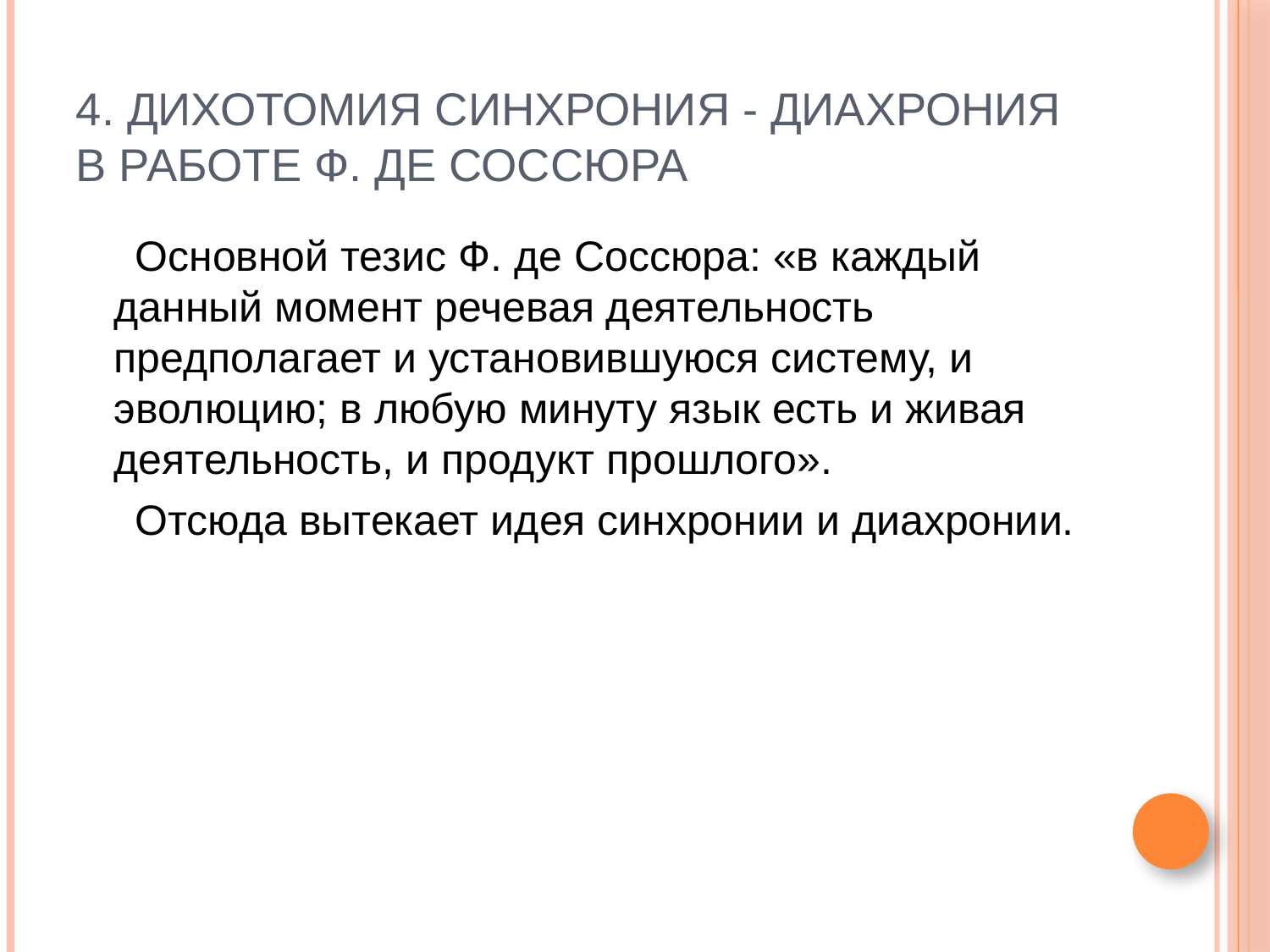

# 4. Дихотомия синхрония - диахрония в работе Ф. де Соссюра
     Основной тезис Ф. де Соссюра: «в каждый данный момент речевая деятельность предполагает и установившуюся систему, и эволюцию; в любую минуту язык есть и живая деятельность, и продукт прошлого».
     Отсюда вытекает идея синхронии и диахронии.